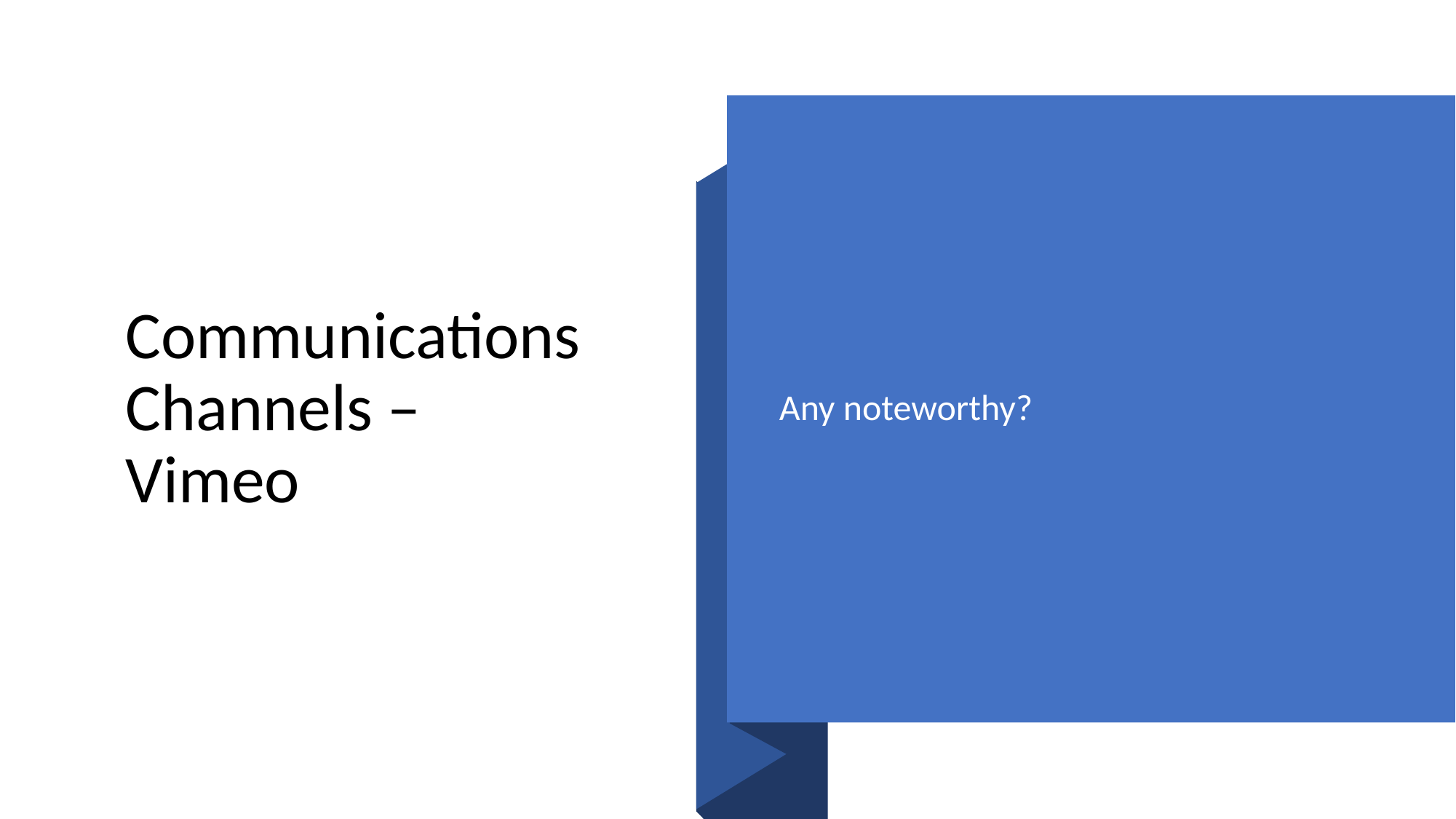

# Communications Channels – Vimeo
Any noteworthy?